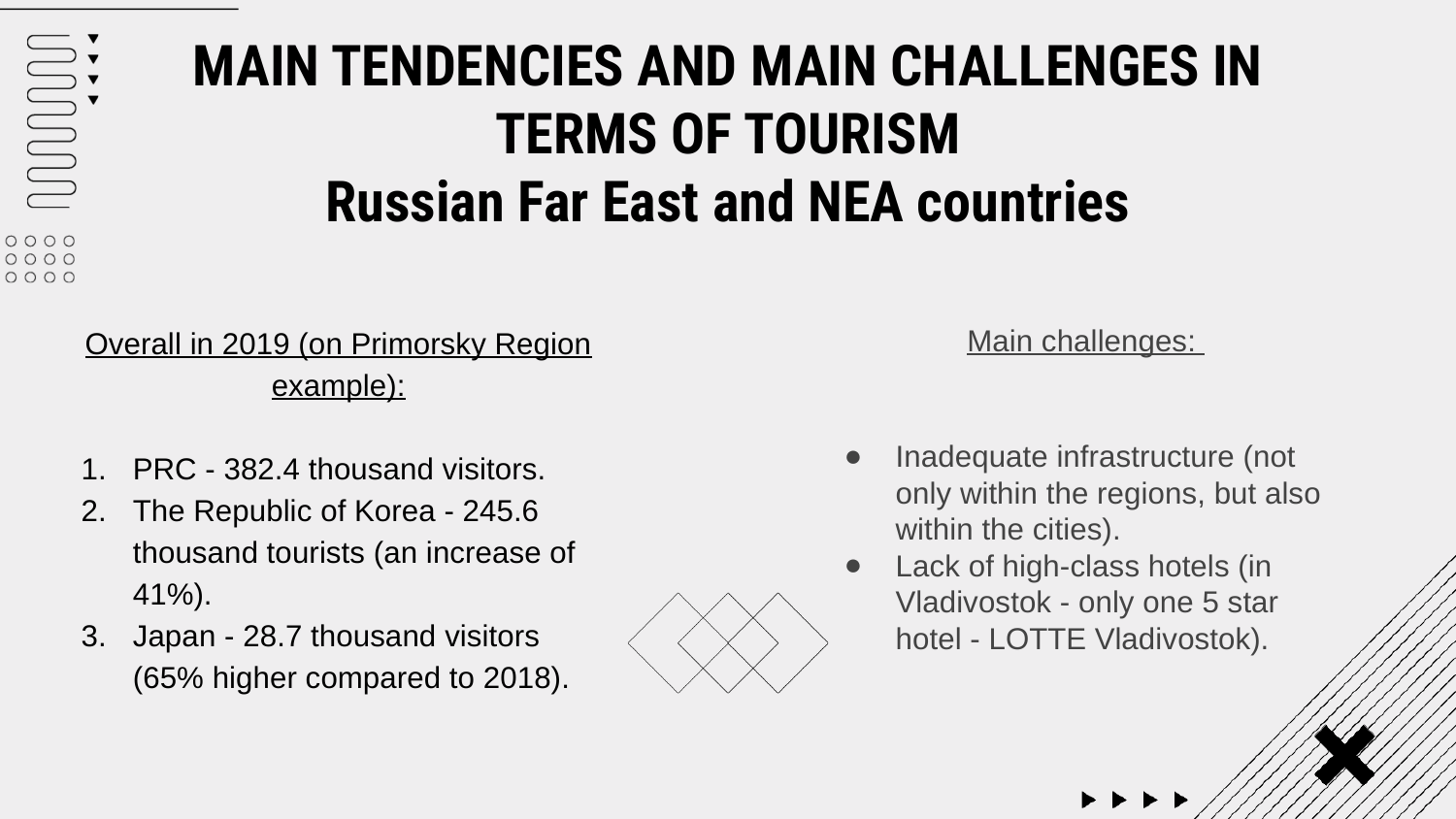

# MAIN TENDENCIES AND MAIN CHALLENGES IN TERMS OF TOURISM
Russian Far East and NEA countries
Overall in 2019 (on Primorsky Region example):

PRC - 382.4 thousand visitors.
The Republic of Korea - 245.6 thousand tourists (an increase of 41%).
Japan - 28.7 thousand visitors (65% higher compared to 2018).

Main challenges:

Inadequate infrastructure (not only within the regions, but also within the cities).
Lack of high-class hotels (in Vladivostok - only one 5 star hotel - LOTTE Vladivostok).